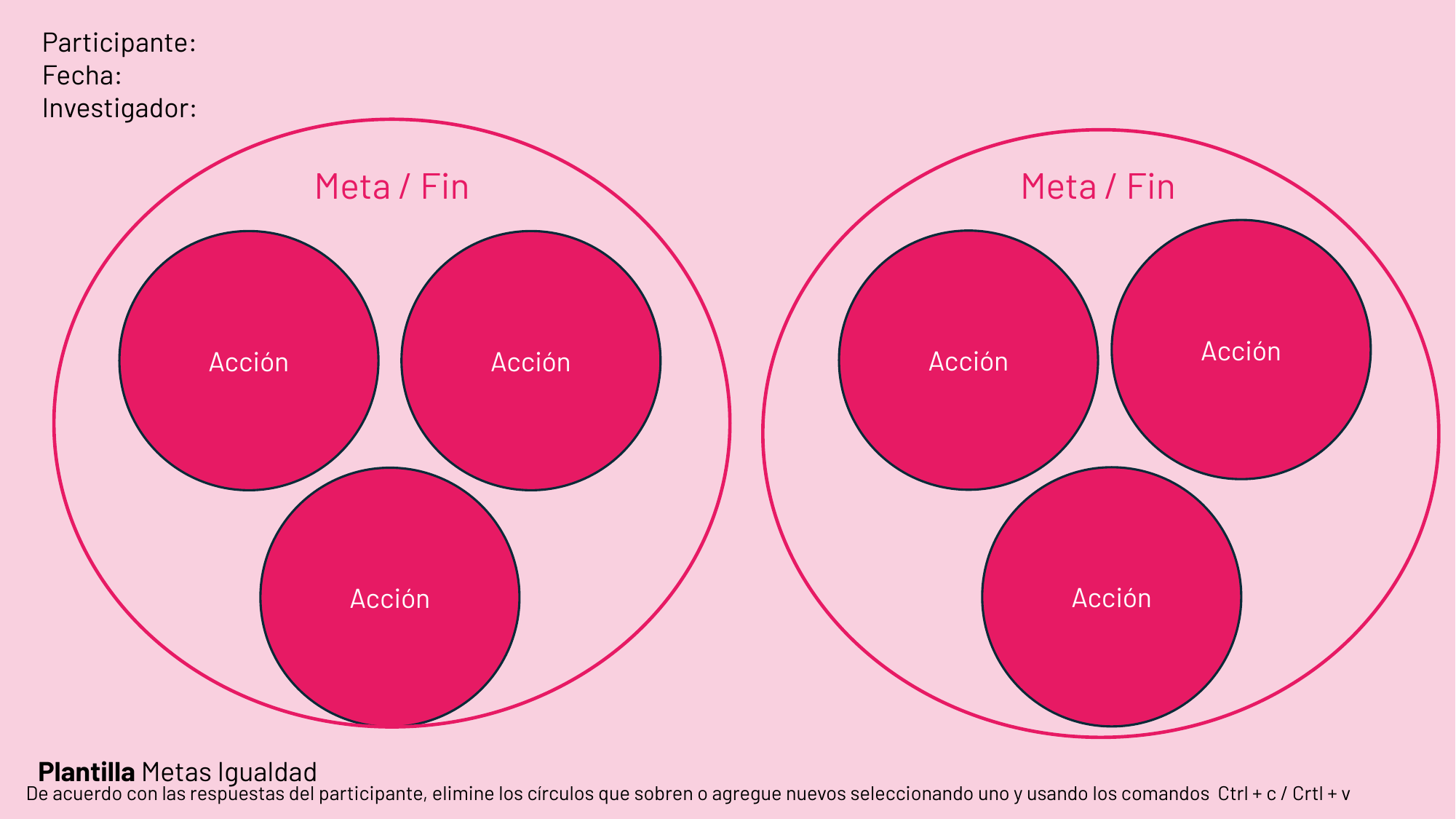

Participante:
Fecha:
Investigador:

Meta / Fin
Meta / Fin
Acción
Acción
Acción
Acción
Acción
Acción
Plantilla Metas Igualdad
De acuerdo con las respuestas del participante, elimine los círculos que sobren o agregue nuevos seleccionando uno y usando los comandos  Ctrl + c / Crtl + v